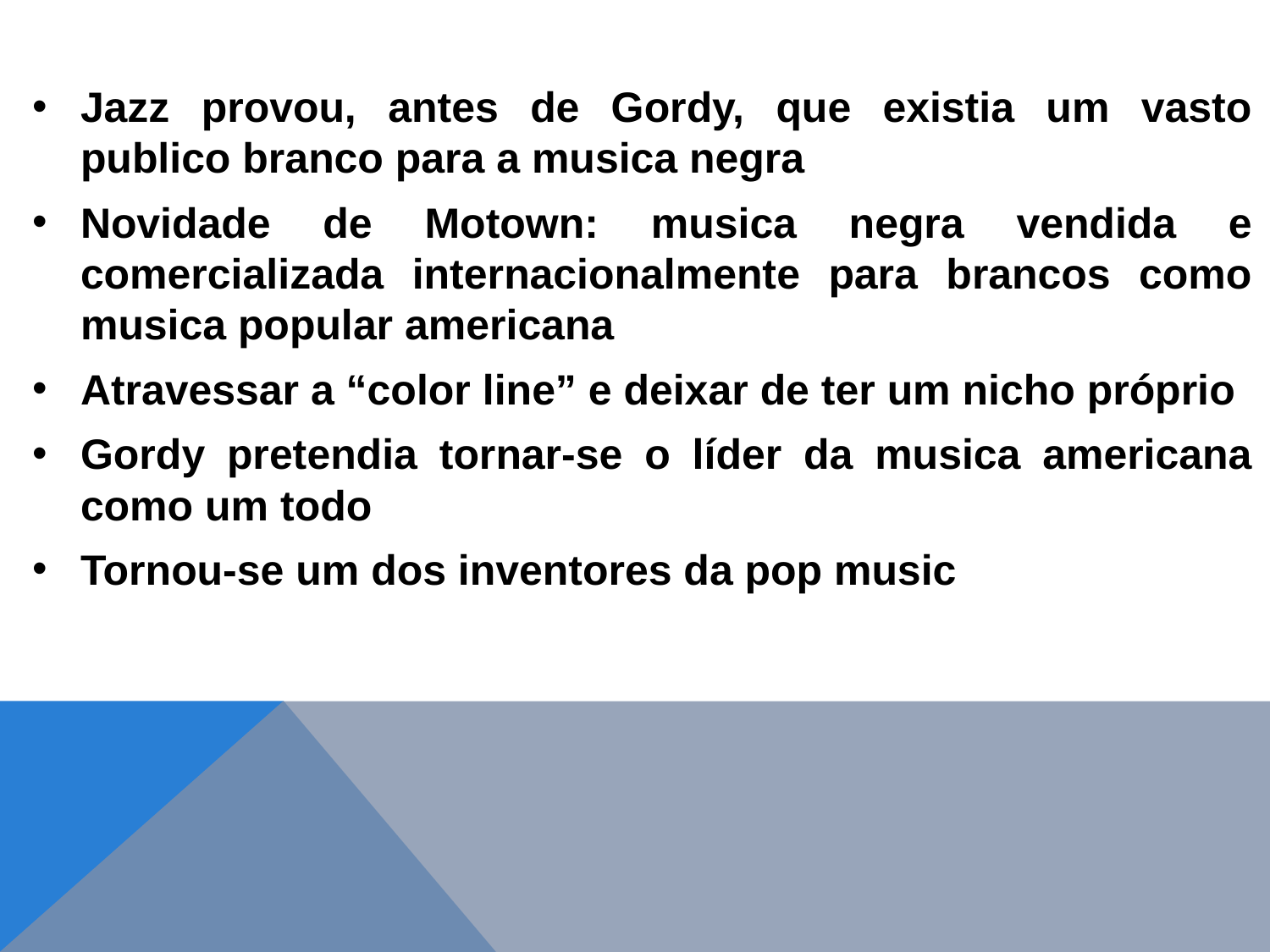

Jazz provou, antes de Gordy, que existia um vasto publico branco para a musica negra
Novidade de Motown: musica negra vendida e comercializada internacionalmente para brancos como musica popular americana
Atravessar a “color line” e deixar de ter um nicho próprio
Gordy pretendia tornar-se o líder da musica americana como um todo
Tornou-se um dos inventores da pop music